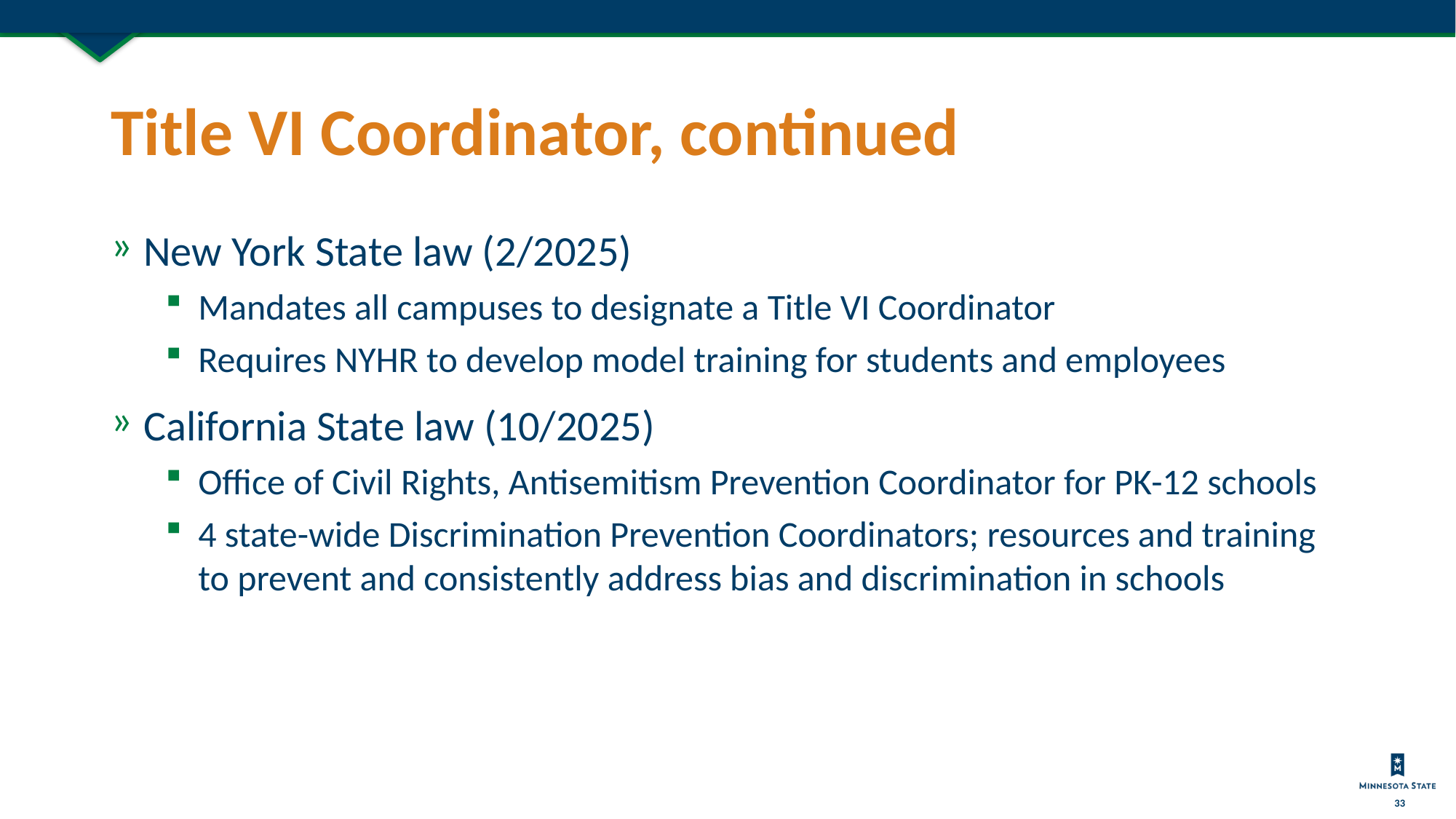

# Title VI Coordinator, continued
New York State law (2/2025)
Mandates all campuses to designate a Title VI Coordinator
Requires NYHR to develop model training for students and employees
California State law (10/2025)
Office of Civil Rights, Antisemitism Prevention Coordinator for PK-12 schools
4 state-wide Discrimination Prevention Coordinators; resources and training to prevent and consistently address bias and discrimination in schools